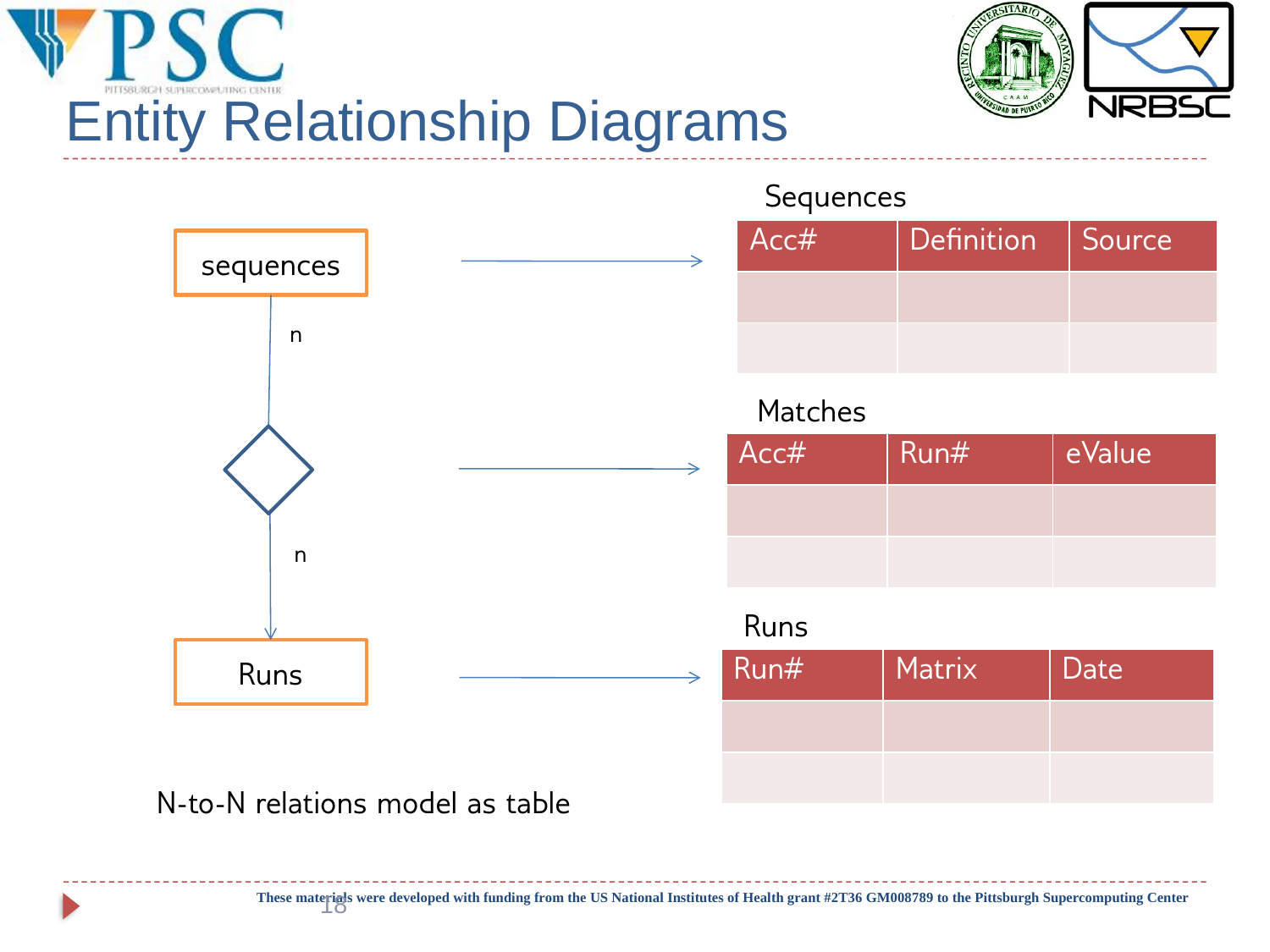

# Entity Relationship Diagrams
Sequences
| Acc# | Definition | Source |
| --- | --- | --- |
|  |  |  |
|  |  |  |
sequences
n
Matches

| Acc# | Run# | eValue |
| --- | --- | --- |
|  |  |  |
|  |  |  |
n
Runs
Runs
| Run# | Matrix | Date |
| --- | --- | --- |
|  |  |  |
|  |  |  |
N-to-N relations model as table
18
These materials were developed with funding from the US National Institutes of Health grant #2T36 GM008789 to the Pittsburgh Supercomputing Center